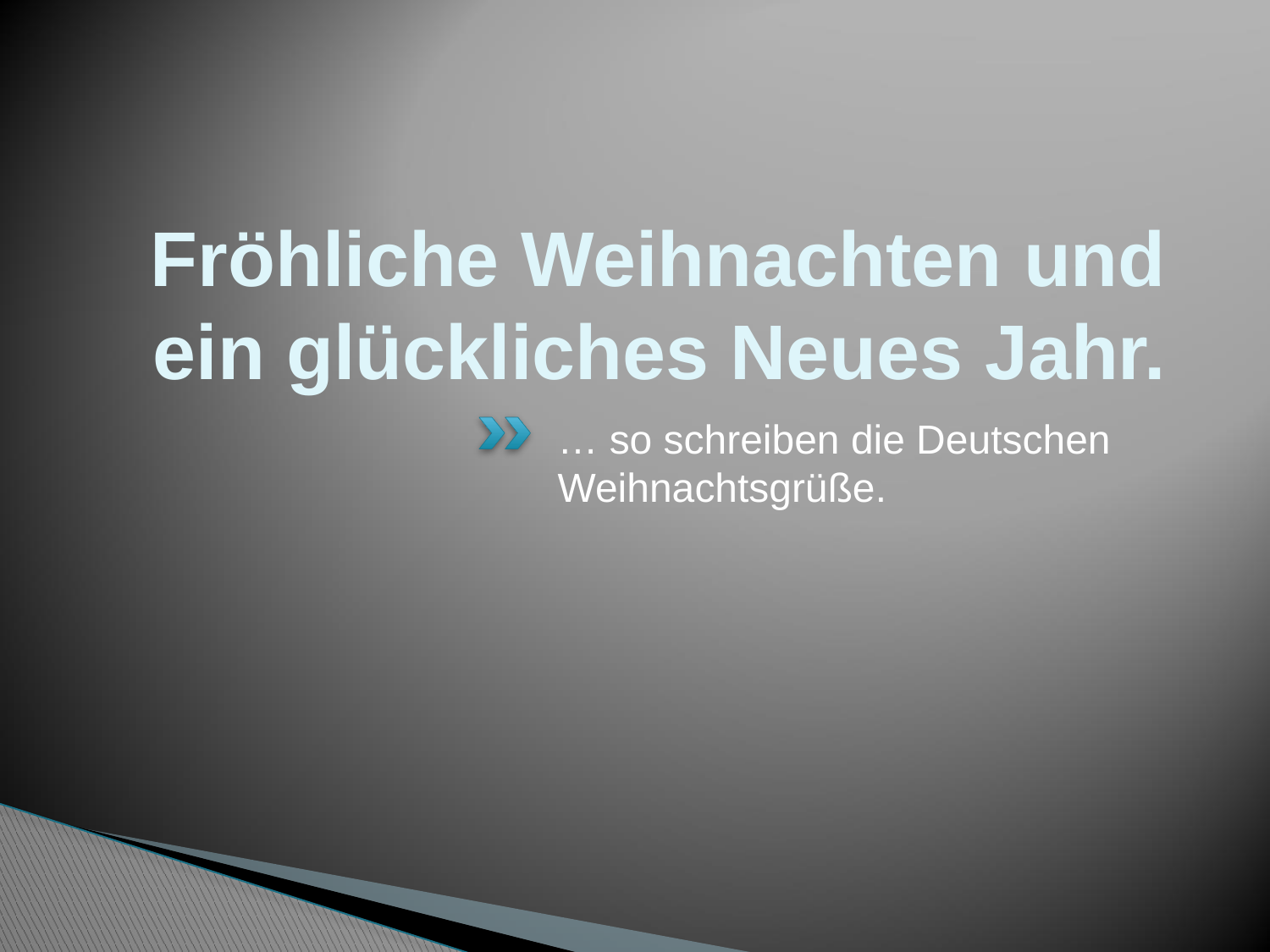

# Fröhliche Weihnachten und ein glückliches Neues Jahr.
… so schreiben die Deutschen Weihnachtsgrüße.